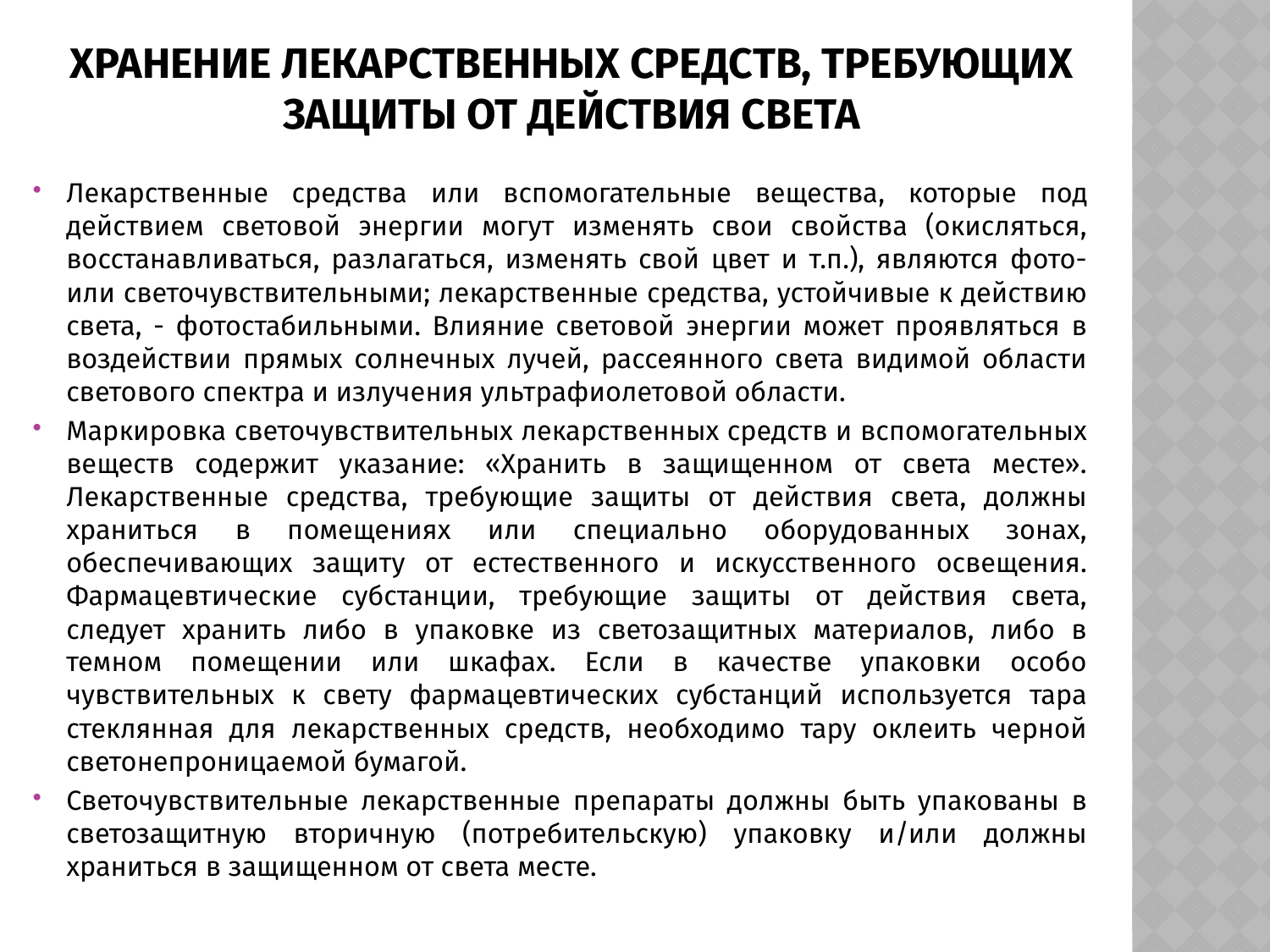

# Хранение лекарственных средств, требующих защиты от действия света
Лекарственные средства или вспомогательные вещества, которые под действием световой энергии могут изменять свои свойства (окисляться, восстанавливаться, разлагаться, изменять свой цвет и т.п.), являются фото- или светочувствительными; лекарственные средства, устойчивые к действию света, - фотостабильными. Влияние световой энергии может проявляться в воздействии прямых солнечных лучей, рассеянного света видимой области светового спектра и излучения ультрафиолетовой области.
Маркировка светочувствительных лекарственных средств и вспомогательных веществ содержит указание: «Хранить в защищенном от света месте». Лекарственные средства, требующие защиты от действия света, должны храниться в помещениях или специально оборудованных зонах, обеспечивающих защиту от естественного и искусственного освещения. Фармацевтические субстанции, требующие защиты от действия света, следует хранить либо в упаковке из светозащитных материалов, либо в темном помещении или шкафах. Если в качестве упаковки особо чувствительных к свету фармацевтических субстанций используется тара стеклянная для лекарственных средств, необходимо тару оклеить черной светонепроницаемой бумагой.
Светочувствительные лекарственные препараты должны быть упакованы в светозащитную вторичную (потребительскую) упаковку и/или должны храниться в защищенном от света месте.